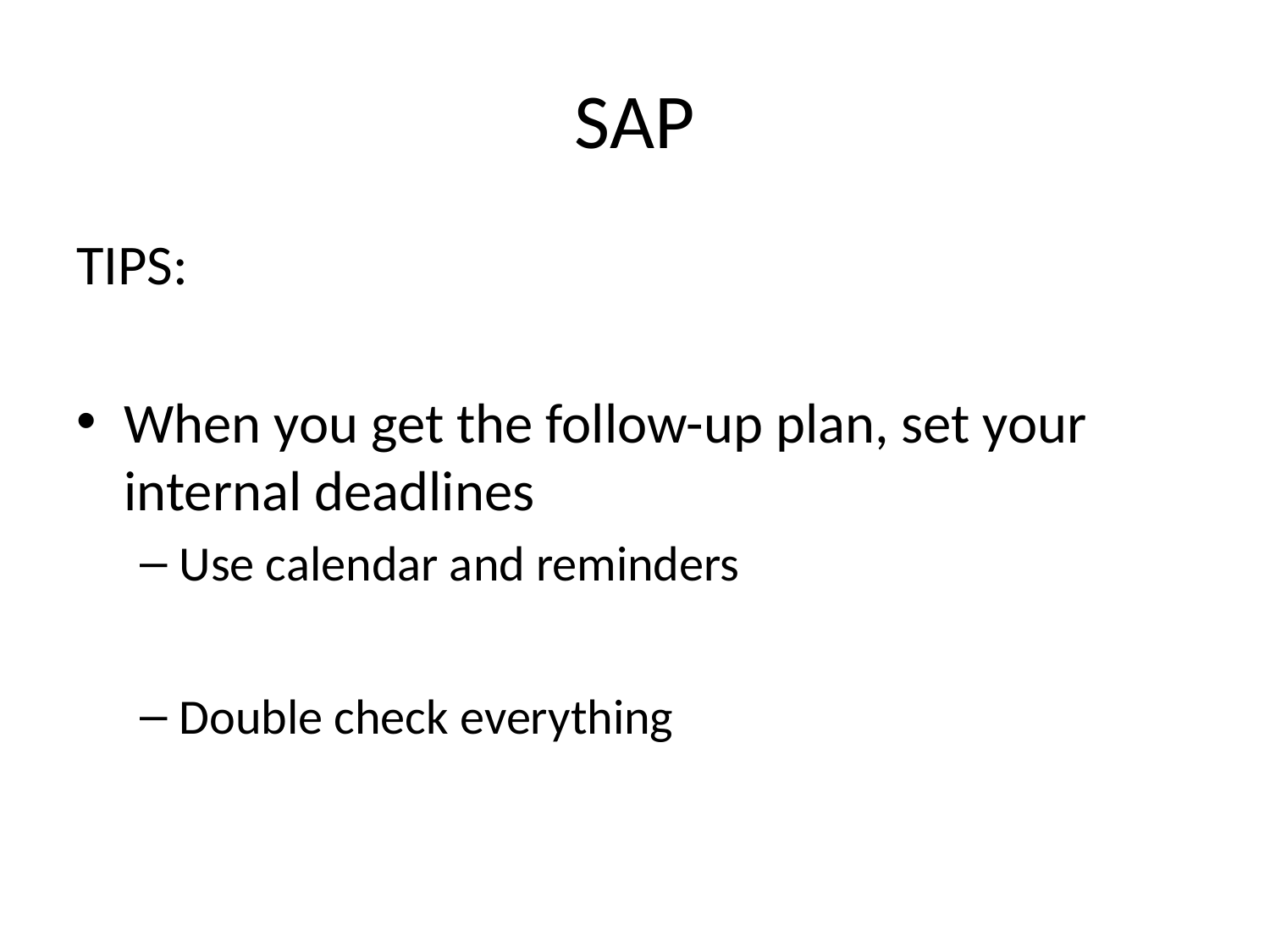

# SAP
TIPS:

When you get the follow-up plan, set your internal deadlines
Use calendar and reminders

Double check everything